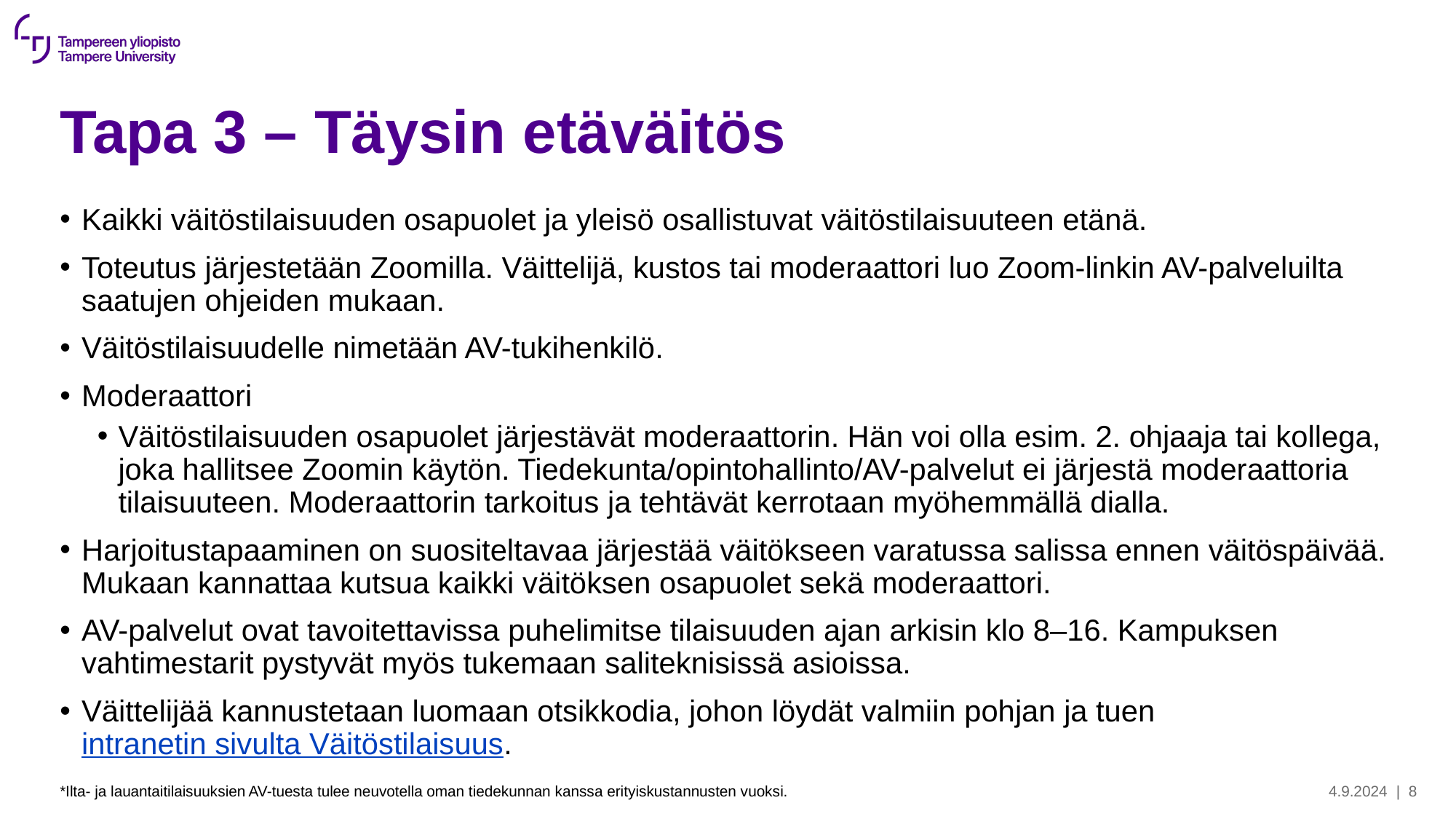

# Tapa 3 – Täysin etäväitös
Kaikki väitöstilaisuuden osapuolet ja yleisö osallistuvat väitöstilaisuuteen etänä.
Toteutus järjestetään Zoomilla. Väittelijä, kustos tai moderaattori luo Zoom-linkin AV-palveluilta saatujen ohjeiden mukaan.
Väitöstilaisuudelle nimetään AV-tukihenkilö.
Moderaattori
Väitöstilaisuuden osapuolet järjestävät moderaattorin. Hän voi olla esim. 2. ohjaaja tai kollega, joka hallitsee Zoomin käytön. Tiedekunta/opintohallinto/AV-palvelut ei järjestä moderaattoria tilaisuuteen. Moderaattorin tarkoitus ja tehtävät kerrotaan myöhemmällä dialla.
Harjoitustapaaminen on suositeltavaa järjestää väitökseen varatussa salissa ennen väitöspäivää. Mukaan kannattaa kutsua kaikki väitöksen osapuolet sekä moderaattori.
AV-palvelut ovat tavoitettavissa puhelimitse tilaisuuden ajan arkisin klo 8–16. Kampuksen vahtimestarit pystyvät myös tukemaan saliteknisissä asioissa.
Väittelijää kannustetaan luomaan otsikkodia, johon löydät valmiin pohjan ja tuen intranetin sivulta Väitöstilaisuus.
*Ilta- ja lauantaitilaisuuksien AV-tuesta tulee neuvotella oman tiedekunnan kanssa erityiskustannusten vuoksi.
4.9.2024
|  8